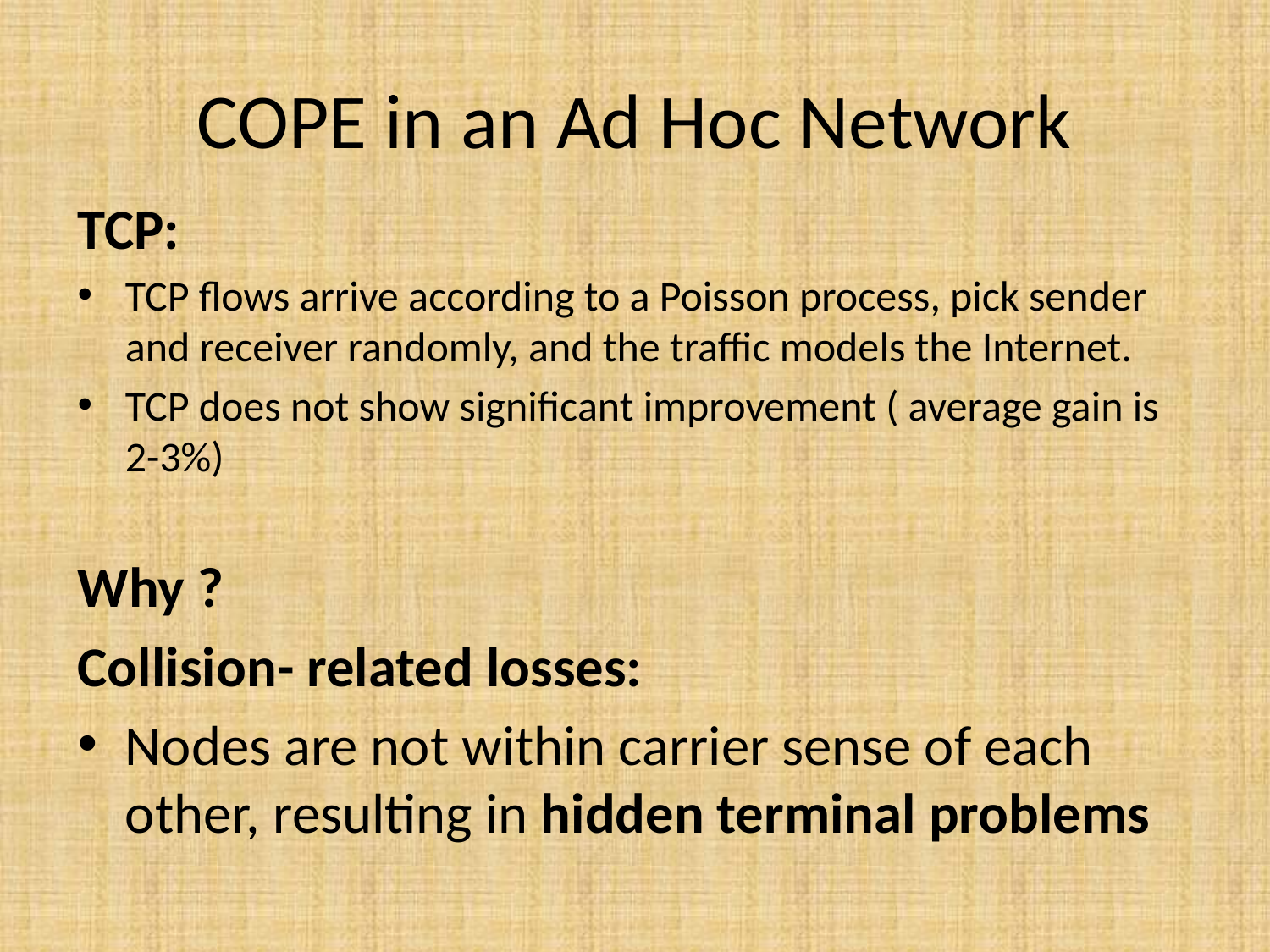

# COPE in an Ad Hoc Network
TCP:
TCP flows arrive according to a Poisson process, pick sender and receiver randomly, and the traffic models the Internet.
TCP does not show significant improvement ( average gain is 2-3%)

Why ?
Collision- related losses:
Nodes are not within carrier sense of each other, resulting in hidden terminal problems